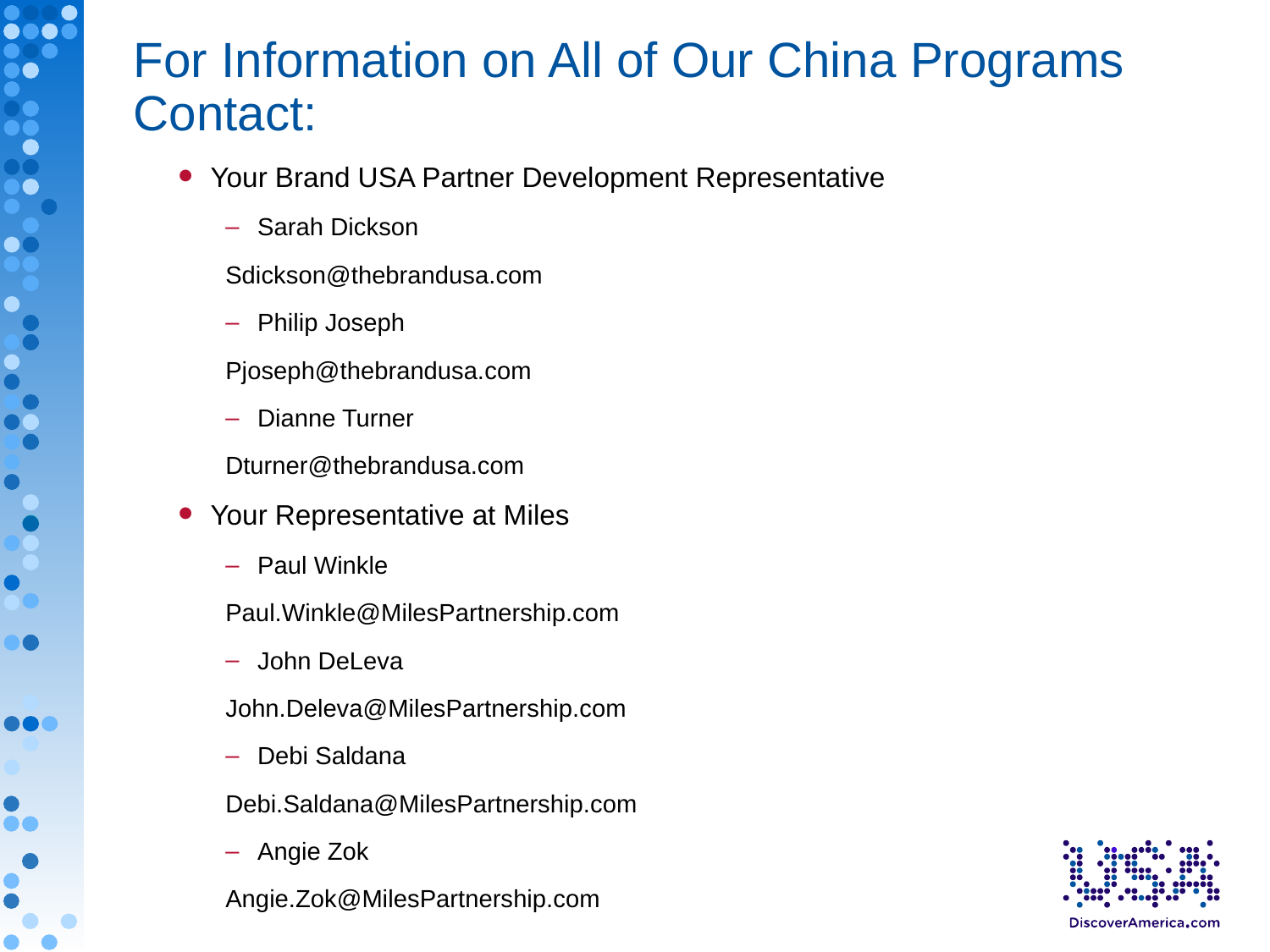

# For Information on All of Our China Programs Contact:
Your Brand USA Partner Development Representative
Sarah Dickson
Sdickson@thebrandusa.com
Philip Joseph
Pjoseph@thebrandusa.com
Dianne Turner
Dturner@thebrandusa.com
Your Representative at Miles
Paul Winkle
Paul.Winkle@MilesPartnership.com
John DeLeva
John.Deleva@MilesPartnership.com
Debi Saldana
Debi.Saldana@MilesPartnership.com
Angie Zok
Angie.Zok@MilesPartnership.com